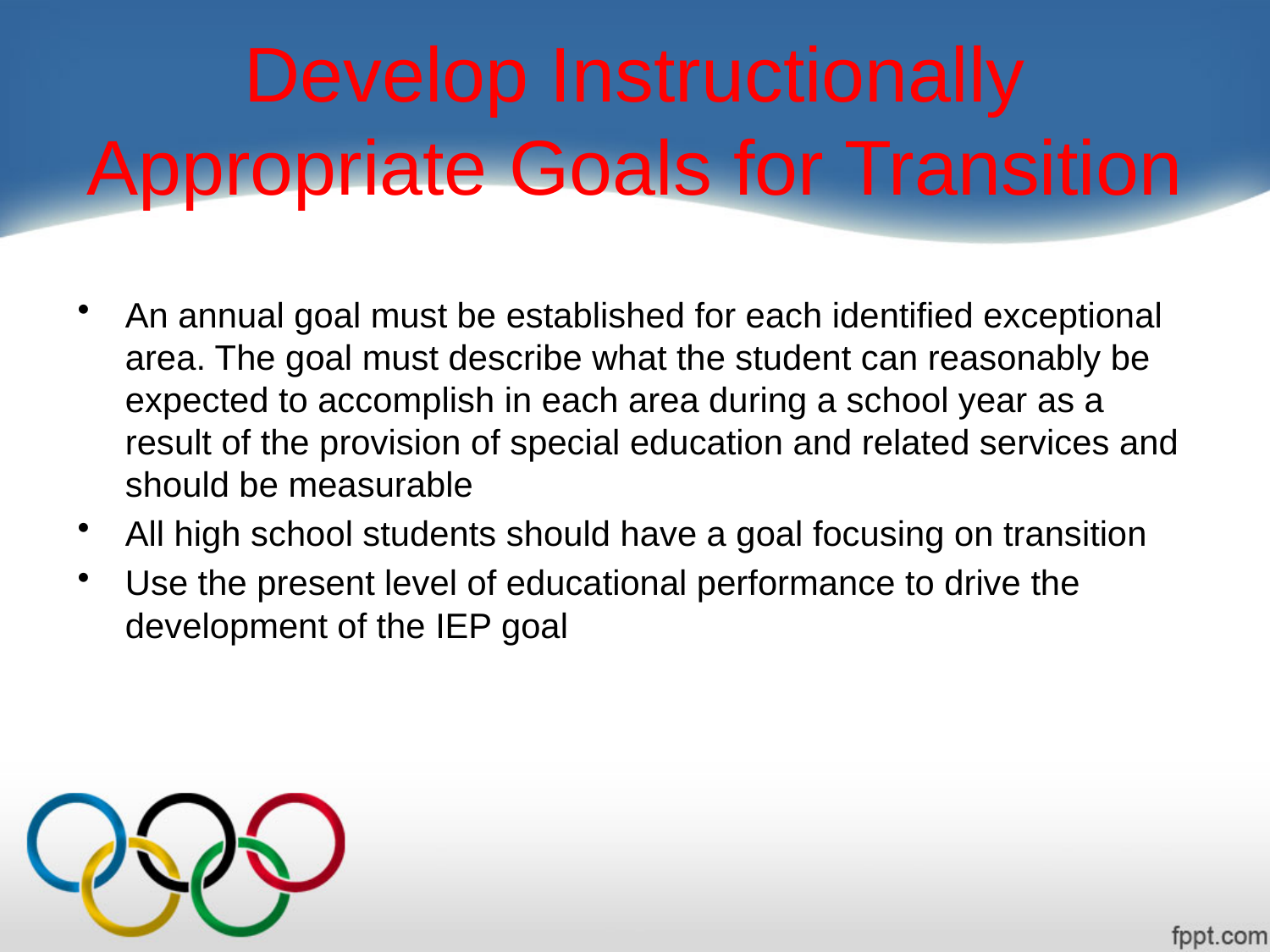

# Develop Instructionally Appropriate Goals for Transition
An annual goal must be established for each identified exceptional area. The goal must describe what the student can reasonably be expected to accomplish in each area during a school year as a result of the provision of special education and related services and should be measurable
All high school students should have a goal focusing on transition
Use the present level of educational performance to drive the development of the IEP goal